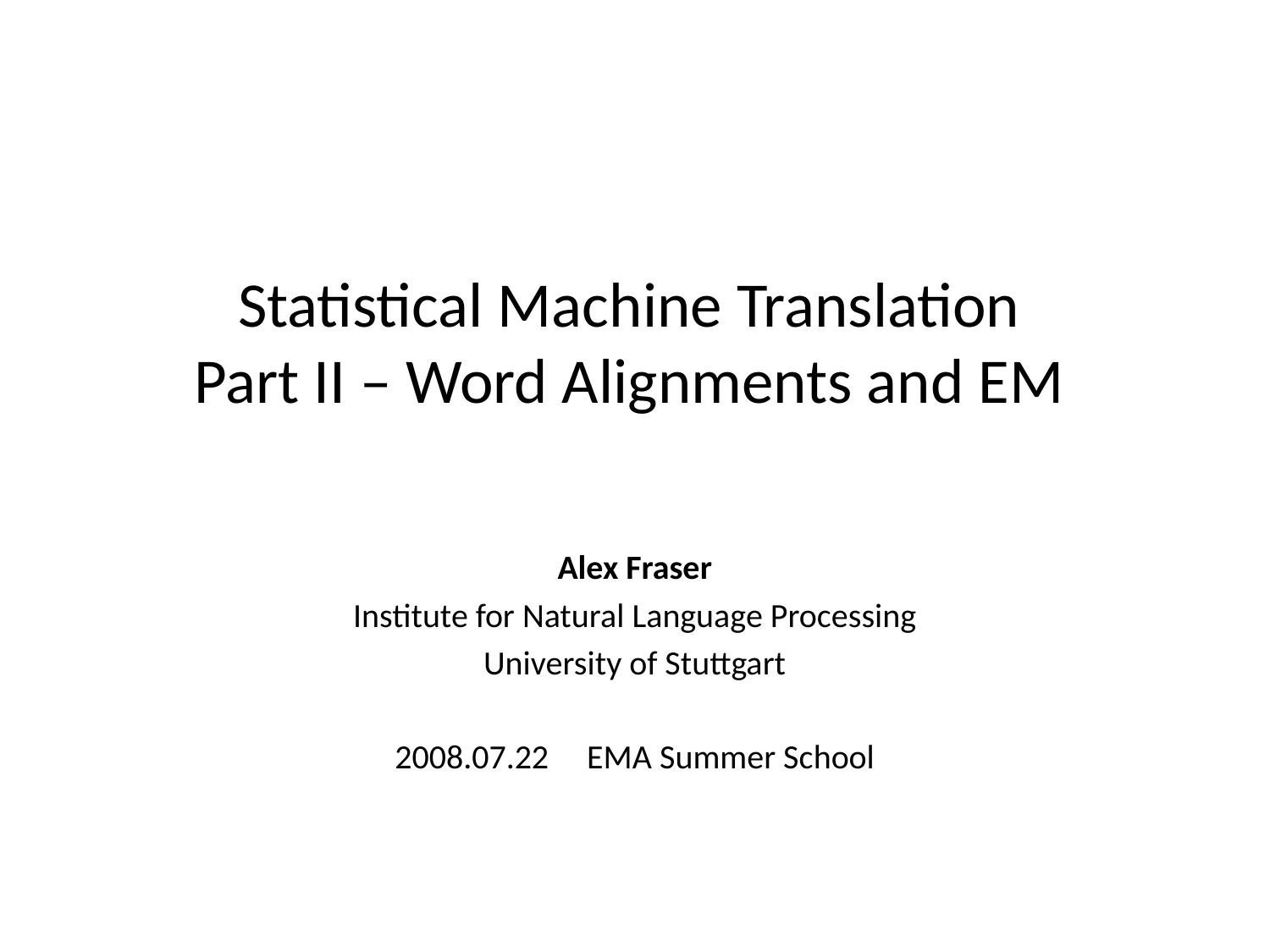

# Statistical Machine Translation Part II – Word Alignments and EM
Alex Fraser
Institute for Natural Language Processing
University of Stuttgart

2008.07.22     EMA Summer School